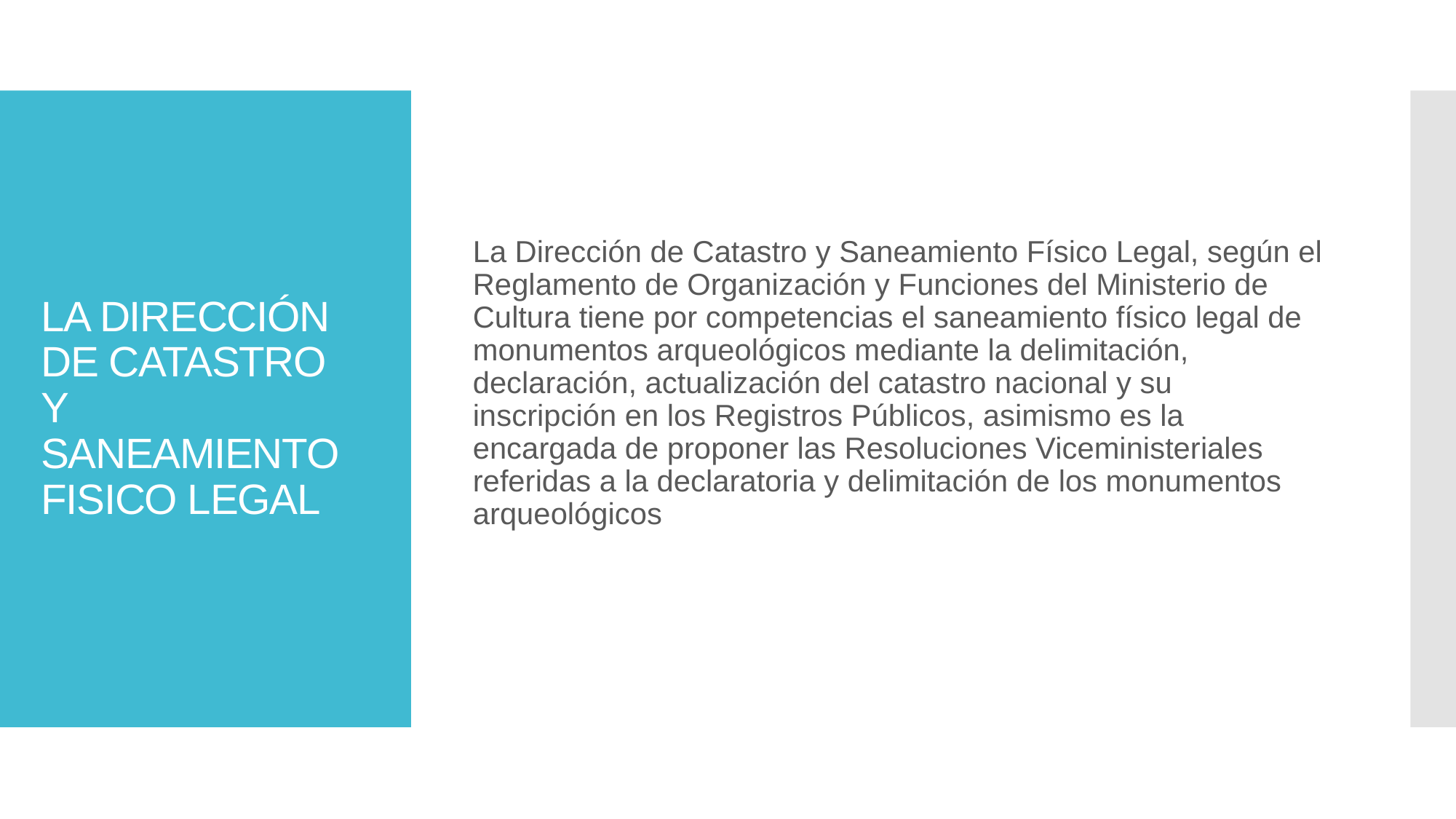

La Dirección de Catastro y Saneamiento Físico Legal, según el Reglamento de Organización y Funciones del Ministerio de Cultura tiene por competencias el saneamiento físico legal de monumentos arqueológicos mediante la delimitación, declaración, actualización del catastro nacional y su inscripción en los Registros Públicos, asimismo es la encargada de proponer las Resoluciones Viceministeriales referidas a la declaratoria y delimitación de los monumentos arqueológicos

# LA DIRECCIÓN DE CATASTRO  Y SANEAMIENTO FISICO LEGAL